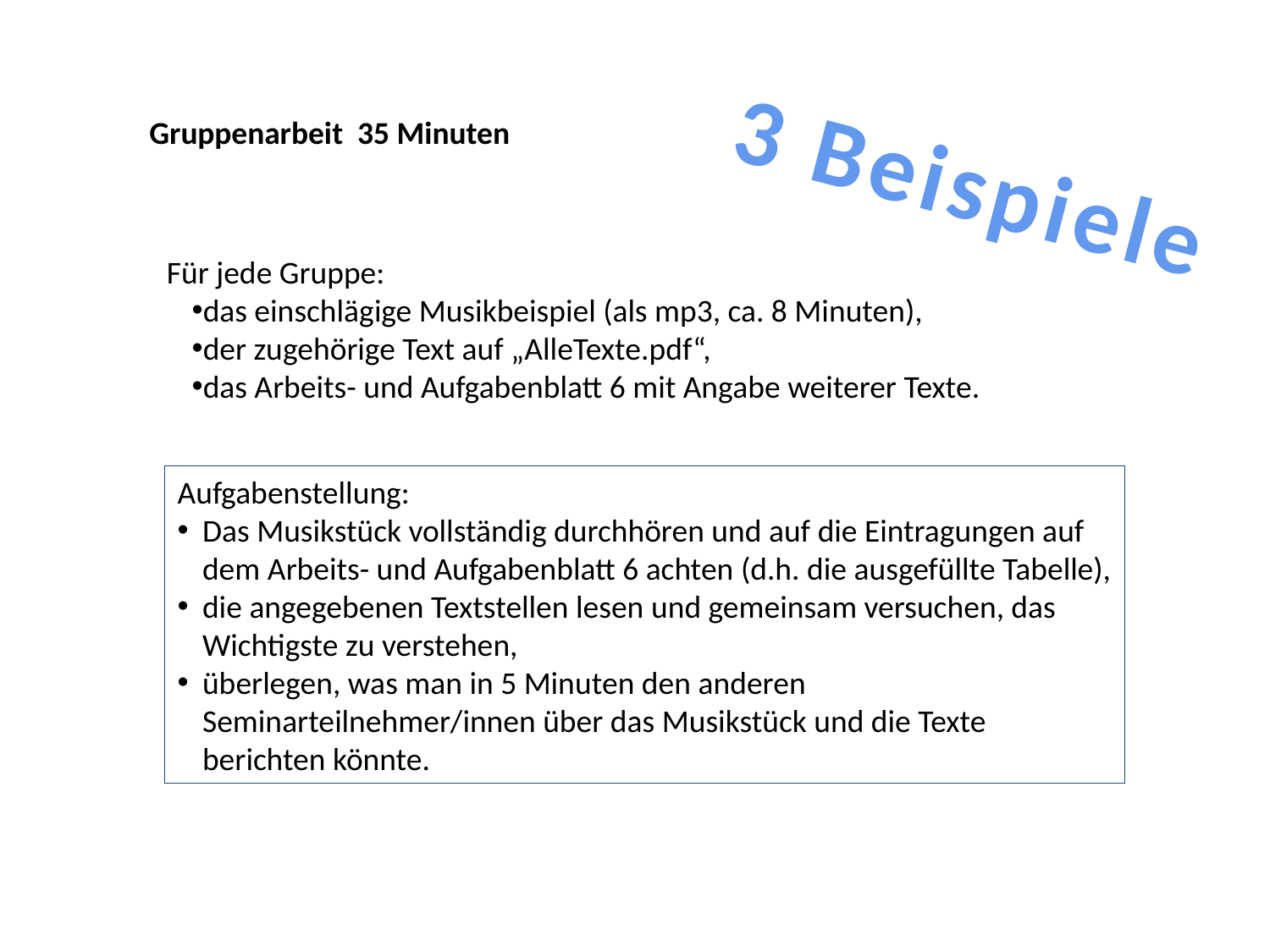

Gruppenarbeit  35 Minuten
3 Beispiele
Für jede Gruppe:
das einschlägige Musikbeispiel (als mp3, ca. 8 Minuten),
der zugehörige Text auf „AlleTexte.pdf“,
das Arbeits- und Aufgabenblatt 6 mit Angabe weiterer Texte.
Aufgabenstellung:
Das Musikstück vollständig durchhören und auf die Eintragungen auf dem Arbeits- und Aufgabenblatt 6 achten (d.h. die ausgefüllte Tabelle),
die angegebenen Textstellen lesen und gemeinsam versuchen, das Wichtigste zu verstehen,
überlegen, was man in 5 Minuten den anderen Seminarteilnehmer/innen über das Musikstück und die Texte berichten könnte.